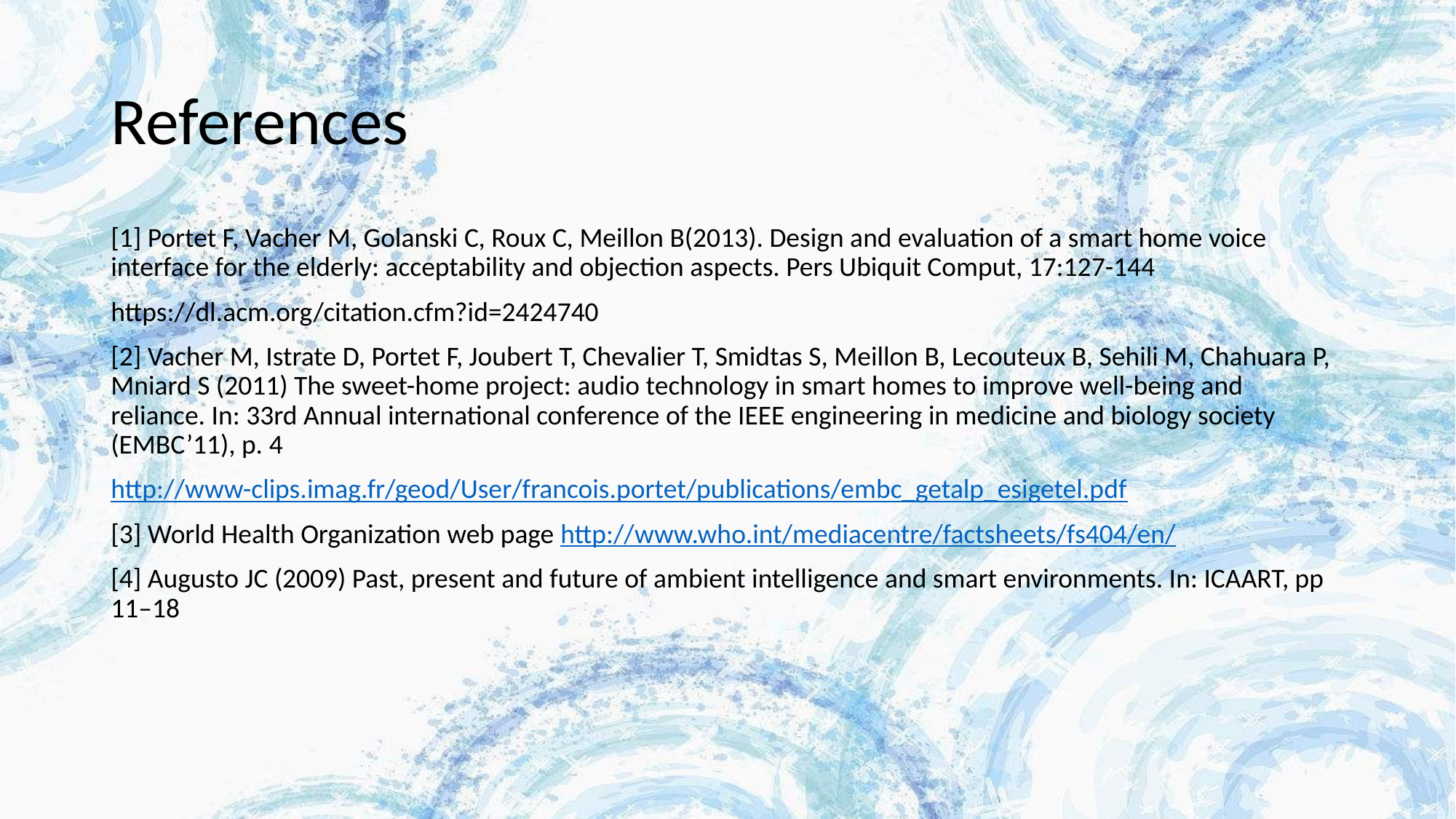

# References
[1] Portet F, Vacher M, Golanski C, Roux C, Meillon B(2013). Design and evaluation of a smart home voice interface for the elderly: acceptability and objection aspects. Pers Ubiquit Comput, 17:127-144
https://dl.acm.org/citation.cfm?id=2424740
[2] Vacher M, Istrate D, Portet F, Joubert T, Chevalier T, Smidtas S, Meillon B, Lecouteux B, Sehili M, Chahuara P, Mniard S (2011) The sweet-home project: audio technology in smart homes to improve well-being and reliance. In: 33rd Annual international conference of the IEEE engineering in medicine and biology society (EMBC’11), p. 4
http://www-clips.imag.fr/geod/User/francois.portet/publications/embc_getalp_esigetel.pdf
[3] World Health Organization web page http://www.who.int/mediacentre/factsheets/fs404/en/
[4] Augusto JC (2009) Past, present and future of ambient intelligence and smart environments. In: ICAART, pp 11–18